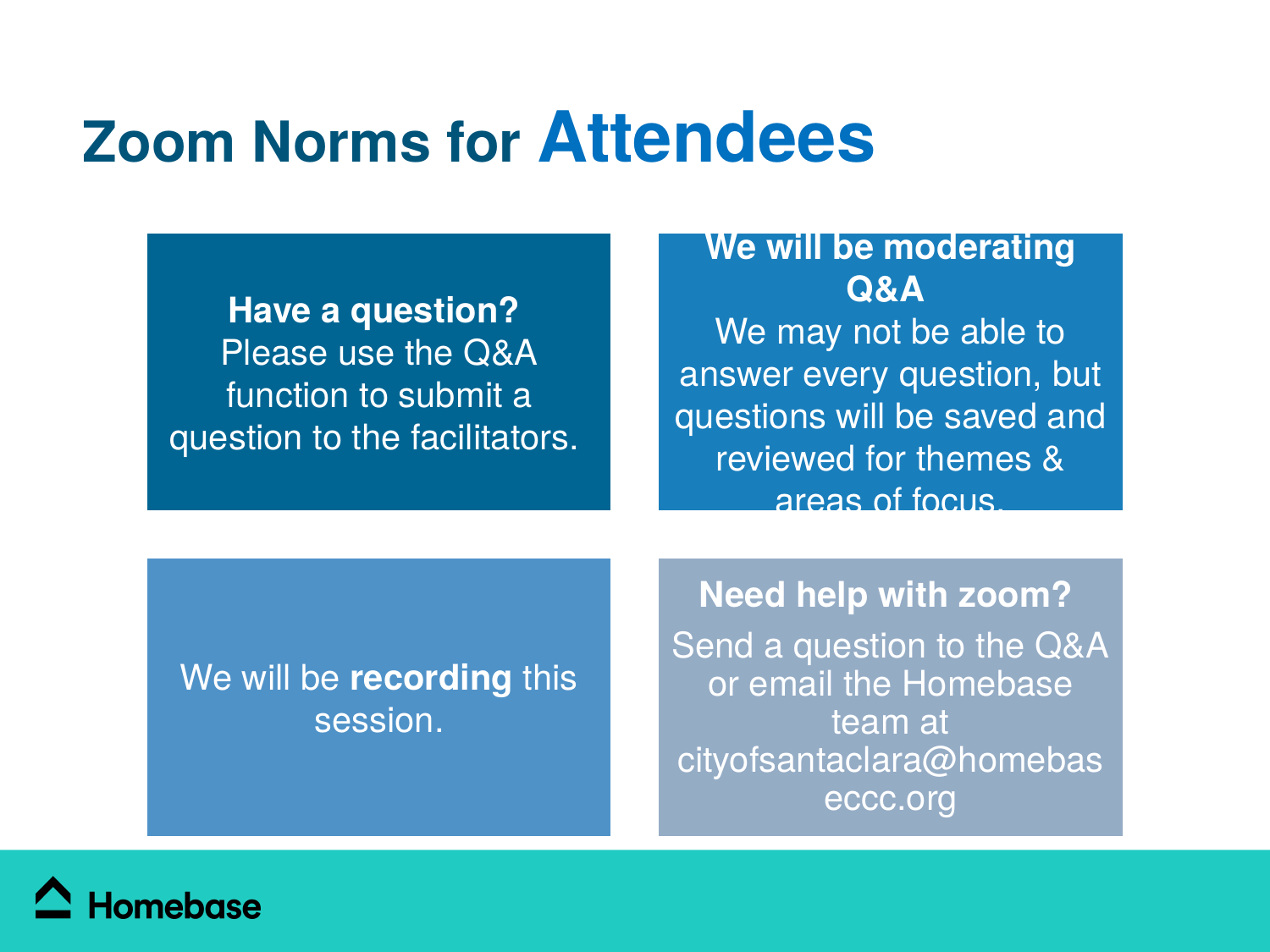

Zoom Norms for Attendees
Have a question?
Please use the Q&A function to submit a question to the facilitators.
We will be moderating Q&A
We may not be able to answer every question, but questions will be saved and reviewed for themes & areas of focus.
We will be recording this session.
Need help with zoom?
Send a question to the Q&A or email the Homebase team at cityofsantaclara@homebaseccc.org